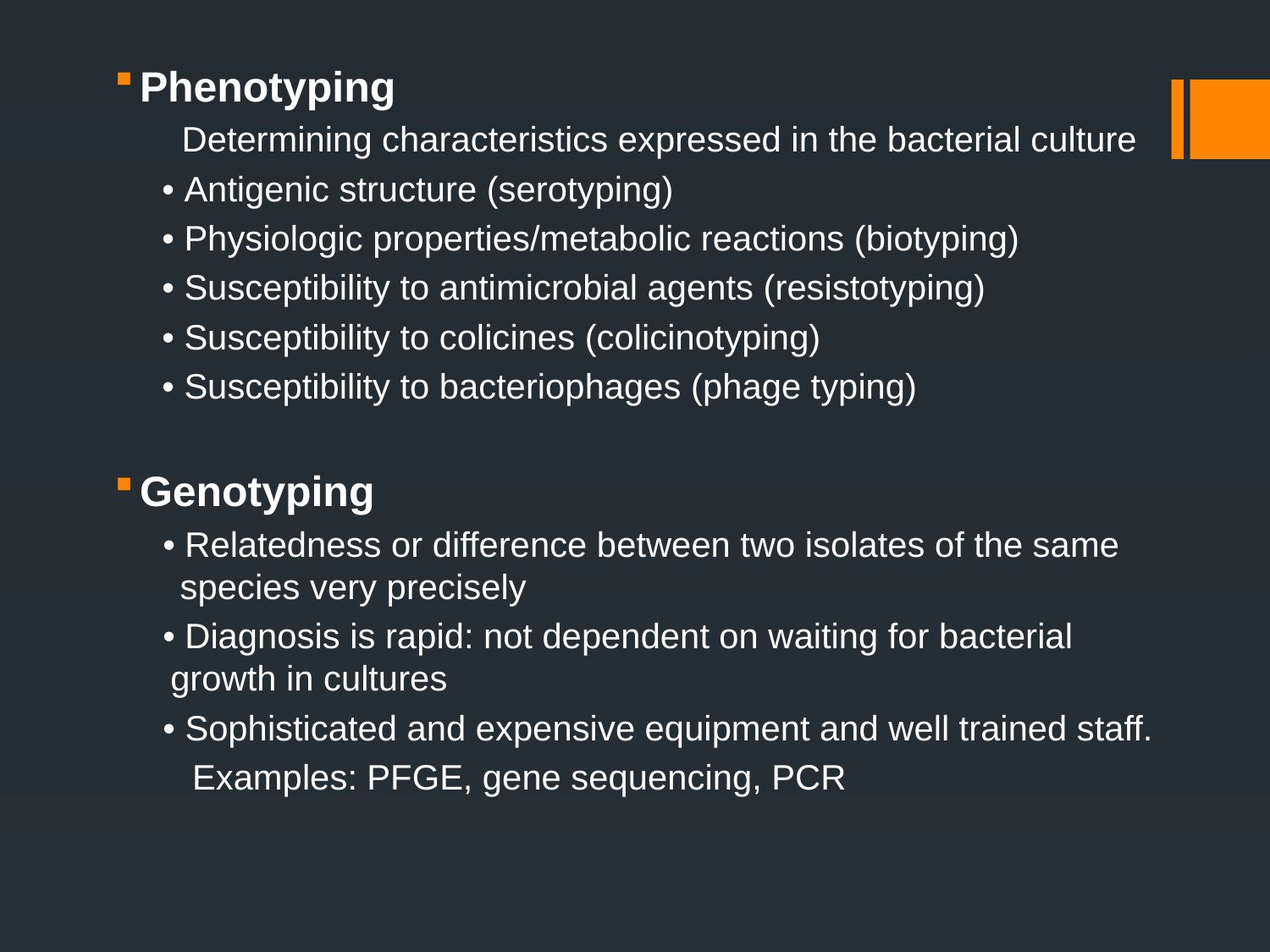

Phenotyping
   Determining characteristics expressed in the bacterial culture
 • Antigenic structure (serotyping)
 • Physiologic properties/metabolic reactions (biotyping)
 • Susceptibility to antimicrobial agents (resistotyping)
 • Susceptibility to colicines (colicinotyping)
 • Susceptibility to bacteriophages (phage typing)

Genotyping
     • Relatedness or difference between two isolates of the same       species very precisely
     • Diagnosis is rapid: not dependent on waiting for bacterial growth in cultures
     • Sophisticated and expensive equipment and well trained staff.
        Examples: PFGE, gene sequencing, PCR